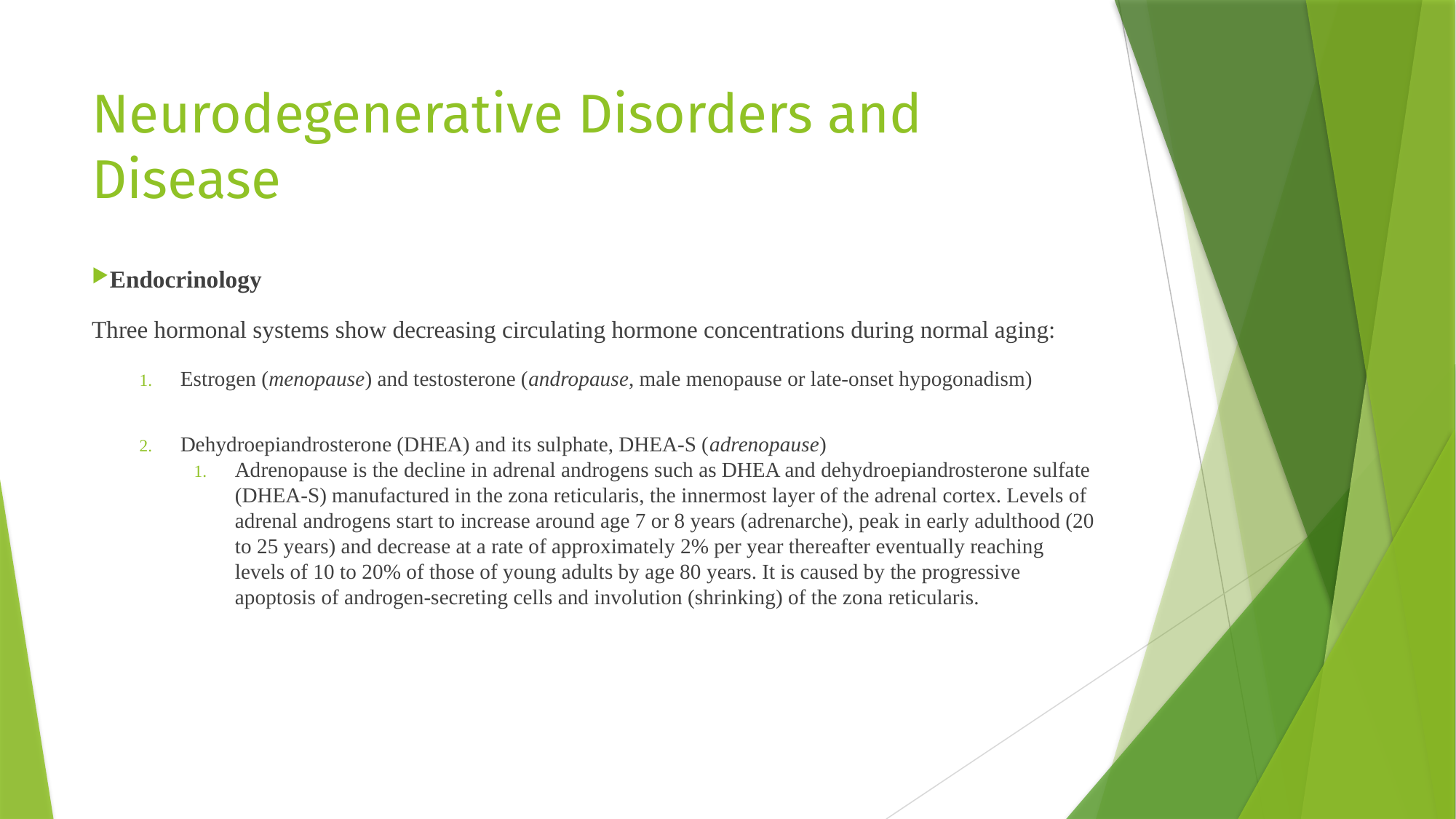

# Neurodegenerative Disorders and Disease
Endocrinology

Three hormonal systems show decreasing circulating hormone concentrations during normal aging:

Estrogen (menopause) and testosterone (andropause, male menopause or late-onset hypogonadism)

Dehydroepiandrosterone (DHEA) and its sulphate, DHEA-S (adrenopause)
Adrenopause is the decline in adrenal androgens such as DHEA and dehydroepiandrosterone sulfate (DHEA-S) manufactured in the zona reticularis, the innermost layer of the adrenal cortex. Levels of adrenal androgens start to increase around age 7 or 8 years (adrenarche), peak in early adulthood (20 to 25 years) and decrease at a rate of approximately 2% per year thereafter eventually reaching levels of 10 to 20% of those of young adults by age 80 years. It is caused by the progressive apoptosis of androgen-secreting cells and involution (shrinking) of the zona reticularis.